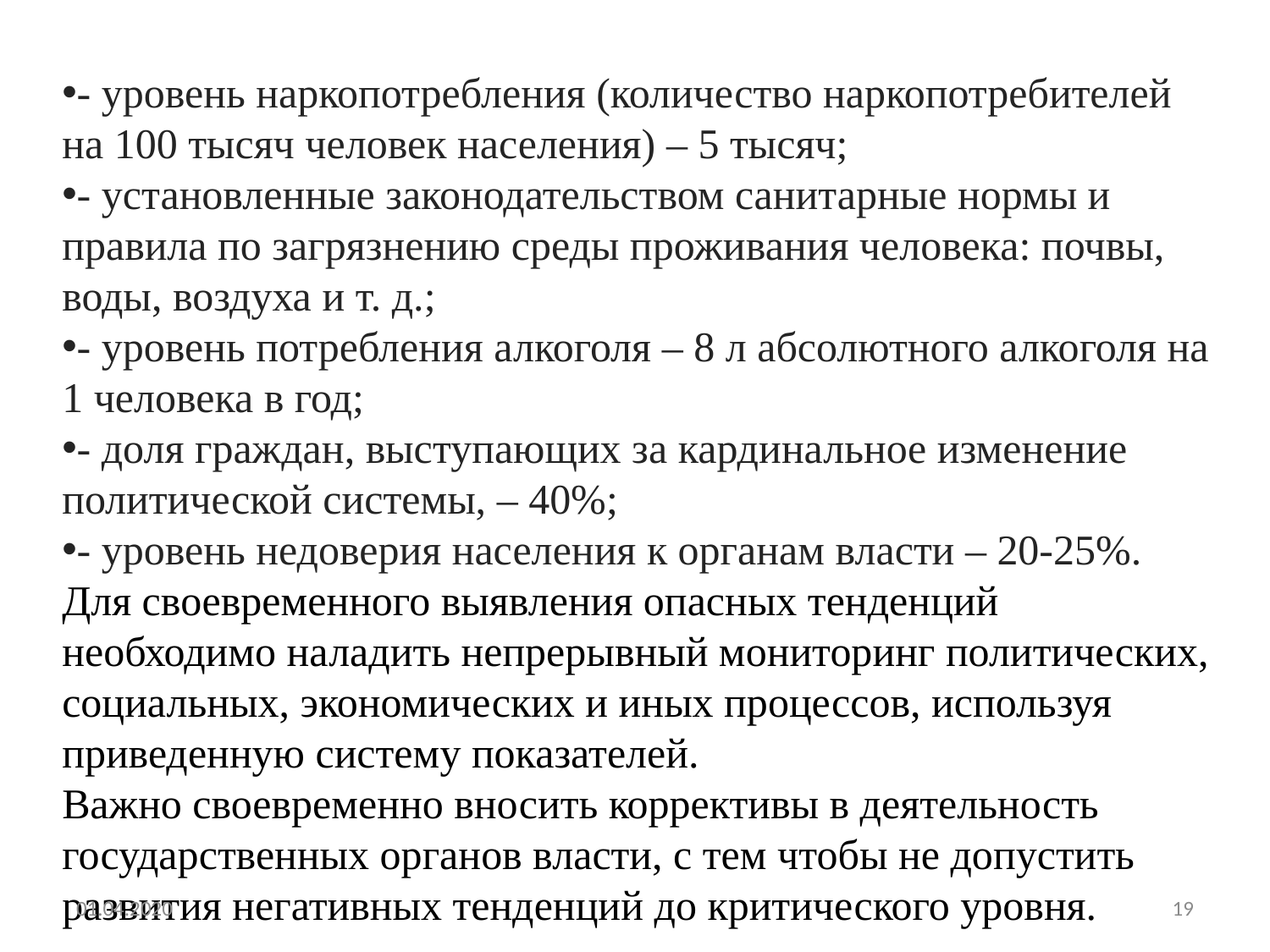

- уровень наркопотребления (количество наркопотребителей на 100 тысяч человек населения) – 5 тысяч;
- установленные законодательством санитарные нормы и правила по загрязнению среды проживания человека: почвы, воды, воздуха и т. д.;
- уровень потребления алкоголя – 8 л абсолютного алкоголя на 1 человека в год;
- доля граждан, выступающих за кардинальное изменение политической системы, – 40%;
- уровень недоверия населения к органам власти – 20-25%.
Для своевременного выявления опасных тенденций необходимо наладить непрерывный мониторинг политических, социальных, экономических и иных процессов, используя приведенную систему показателей.
Важно своевременно вносить коррективы в деятельность государственных органов власти, с тем чтобы не допустить развития негативных тенденций до критического уровня.
01.04.2020
19